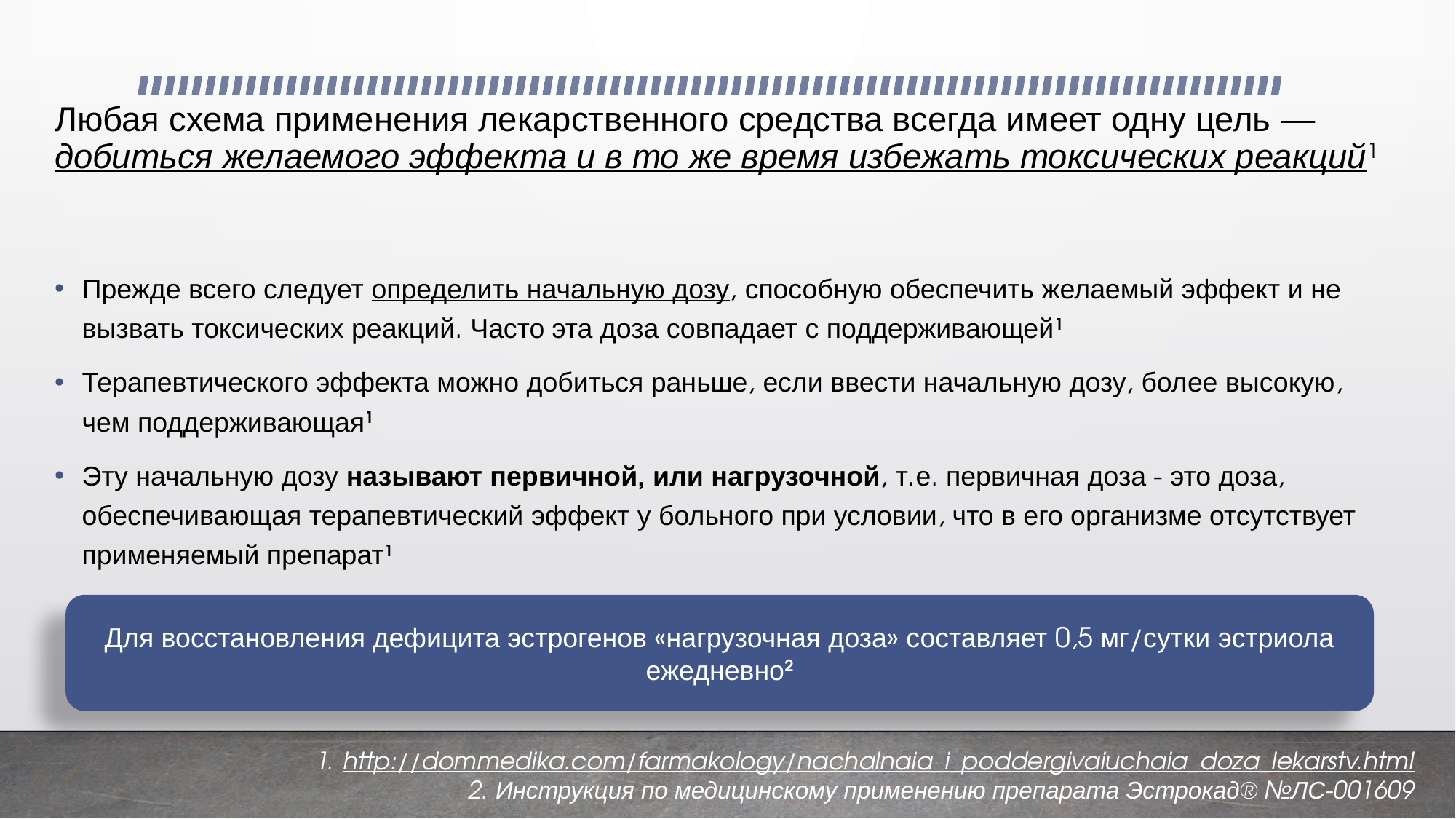

# Любая схема применения лекарственного средства всегда имеет одну цель — добиться желаемого эффекта и в то же время избежать токсических реакций1
Прежде всего следует определить начальную дозу, способную обеспечить желаемый эффект и не вызвать токсических реакций. Часто эта доза совпадает с поддерживающей1
Терапевтического эффекта можно добиться раньше, если ввести начальную дозу, более высокую, чем поддерживающая1
Эту начальную дозу называют первичной, или нагрузочной, т.е. первичная доза - это доза, обеспечивающая терапевтический эффект у больного при условии, что в его организме отсутствует применяемый препарат1
Для восстановления дефицита эстрогенов «нагрузочная доза» составляет 0,5 мг/сутки эстриола ежедневно2
http://dommedika.com/farmakology/nachalnaia_i_poddergivaiuchaia_doza_lekarstv.html
Инструкция по медицинскому применению препарата Эстрокад® №ЛС-001609